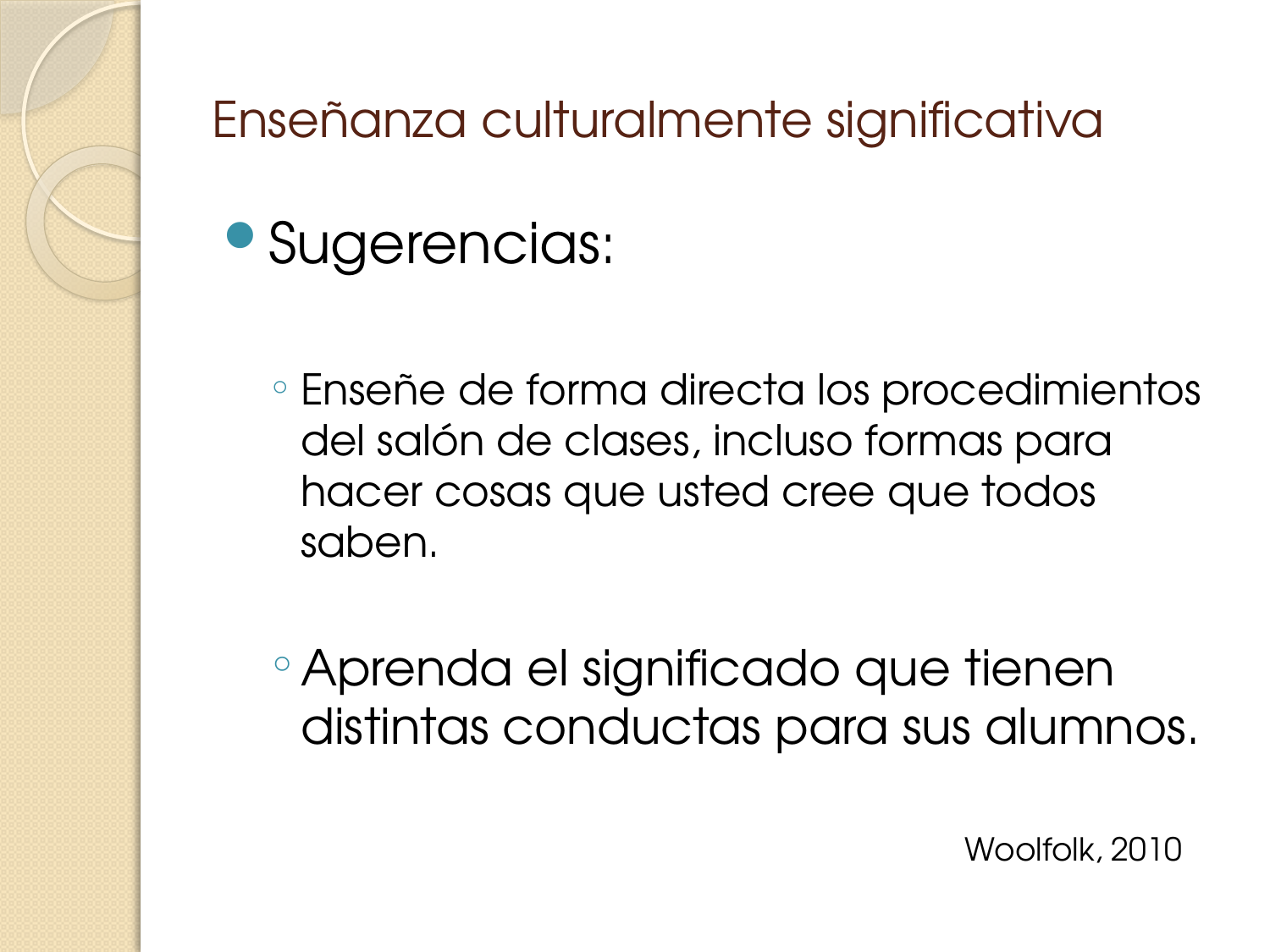

# Enseñanza culturalmente significativa
Sugerencias:

Enseñe de forma directa los procedimientos del salón de clases, incluso formas para hacer cosas que usted cree que todos saben.

Aprenda el significado que tienen distintas conductas para sus alumnos.
Woolfolk, 2010